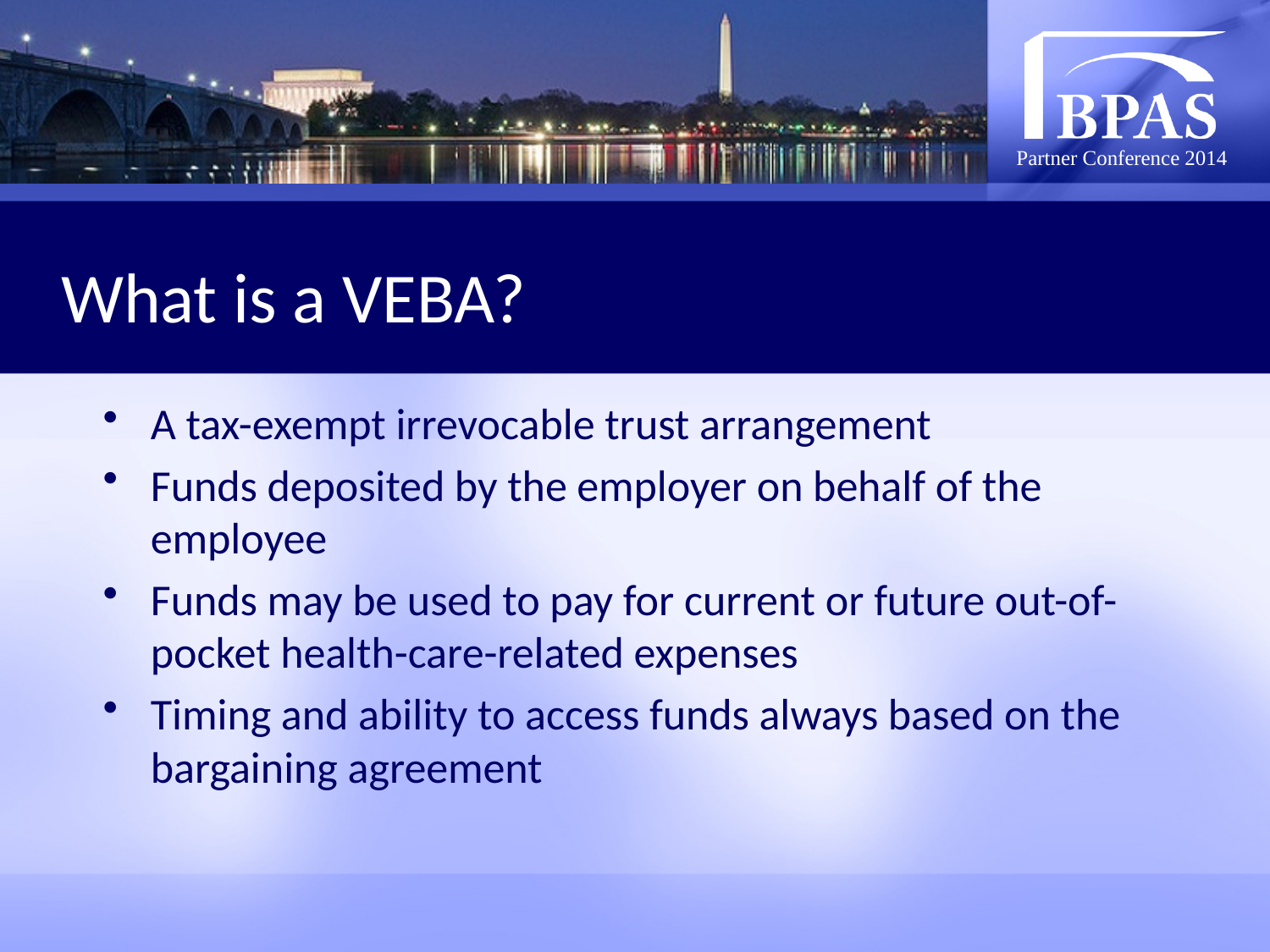

# What is a VEBA?
A tax-exempt irrevocable trust arrangement
Funds deposited by the employer on behalf of the employee
Funds may be used to pay for current or future out-of-pocket health-care-related expenses
Timing and ability to access funds always based on the bargaining agreement